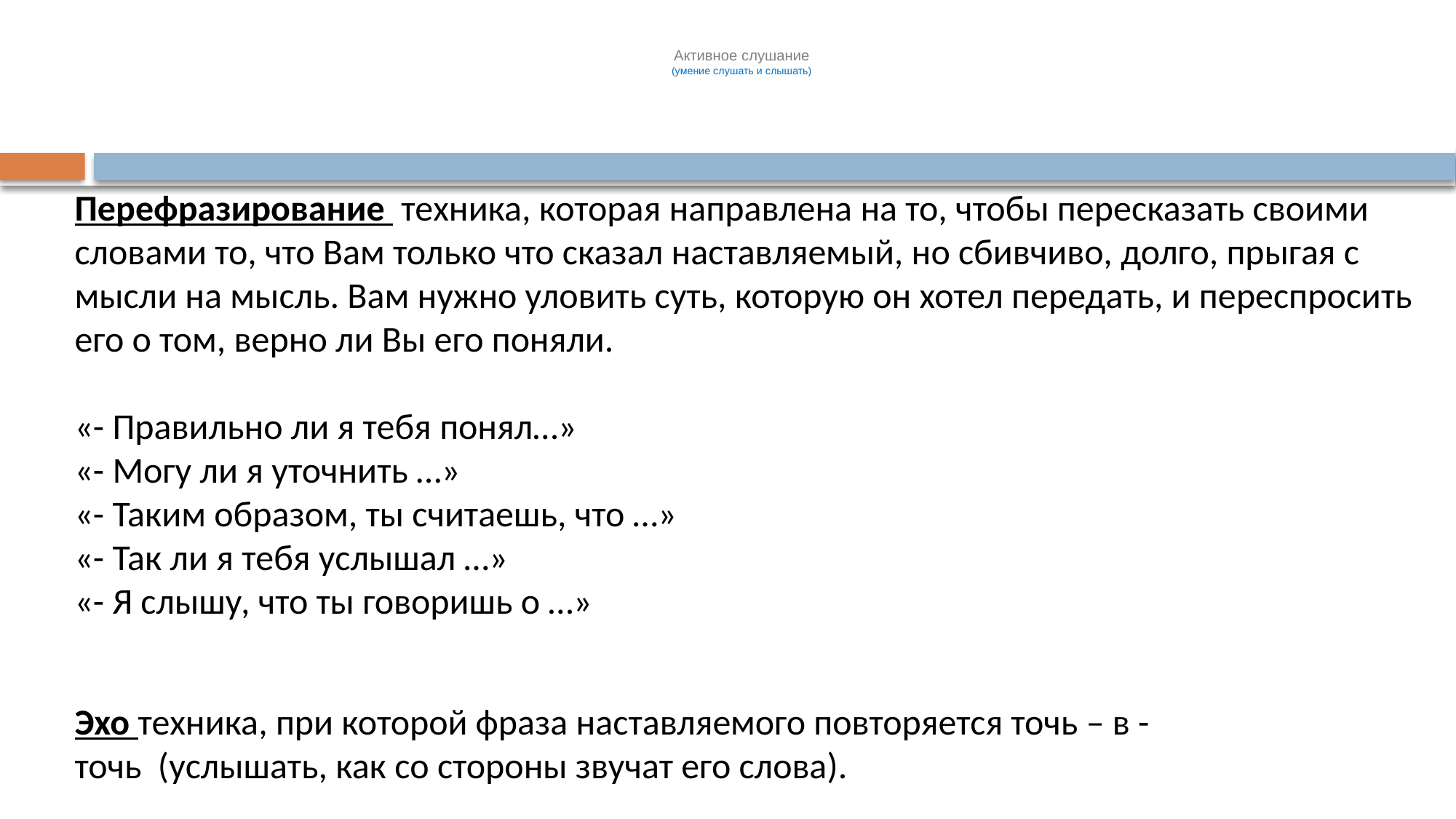

# Активное слушание (умение слушать и слышать)
Перефразирование  техника, которая направлена на то, чтобы пересказать своими словами то, что Вам только что сказал наставляемый, но сбивчиво, долго, прыгая с мысли на мысль. Вам нужно уловить суть, которую он хотел передать, и переспросить его о том, верно ли Вы его поняли.

«- Правильно ли я тебя понял…»
«- Могу ли я уточнить …»
«- Таким образом, ты считаешь, что …»
«- Так ли я тебя услышал …»
«- Я слышу, что ты говоришь о …»
Эхо техника, при которой фраза наставляемого повторяется точь – в - точь  (услышать, как со стороны звучат его слова).